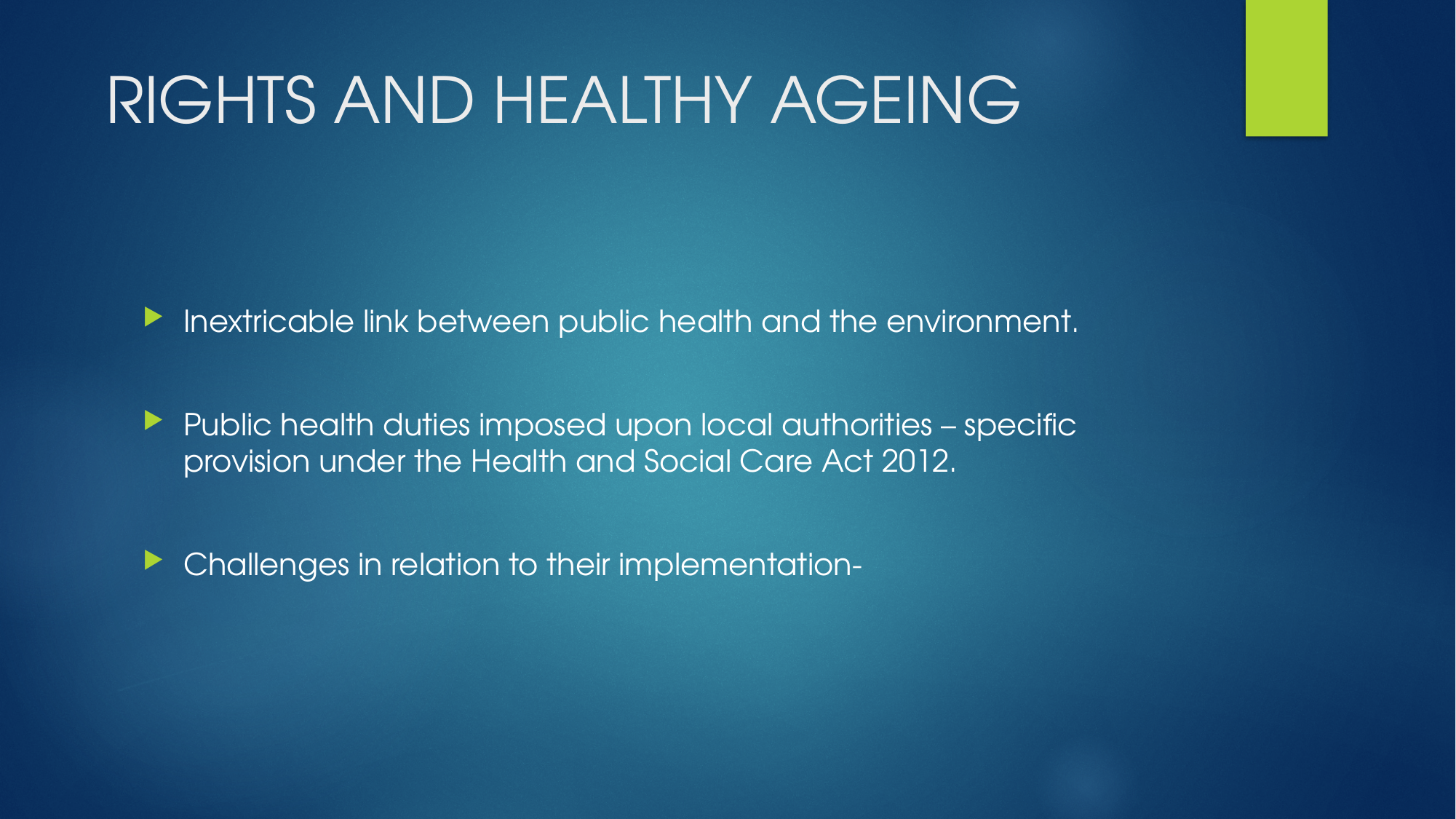

# RIGHTS AND HEALTHY AGEING

Inextricable link between public health and the environment.

Public health duties imposed upon local authorities – specific provision under the Health and Social Care Act 2012.

Challenges in relation to their implementation-